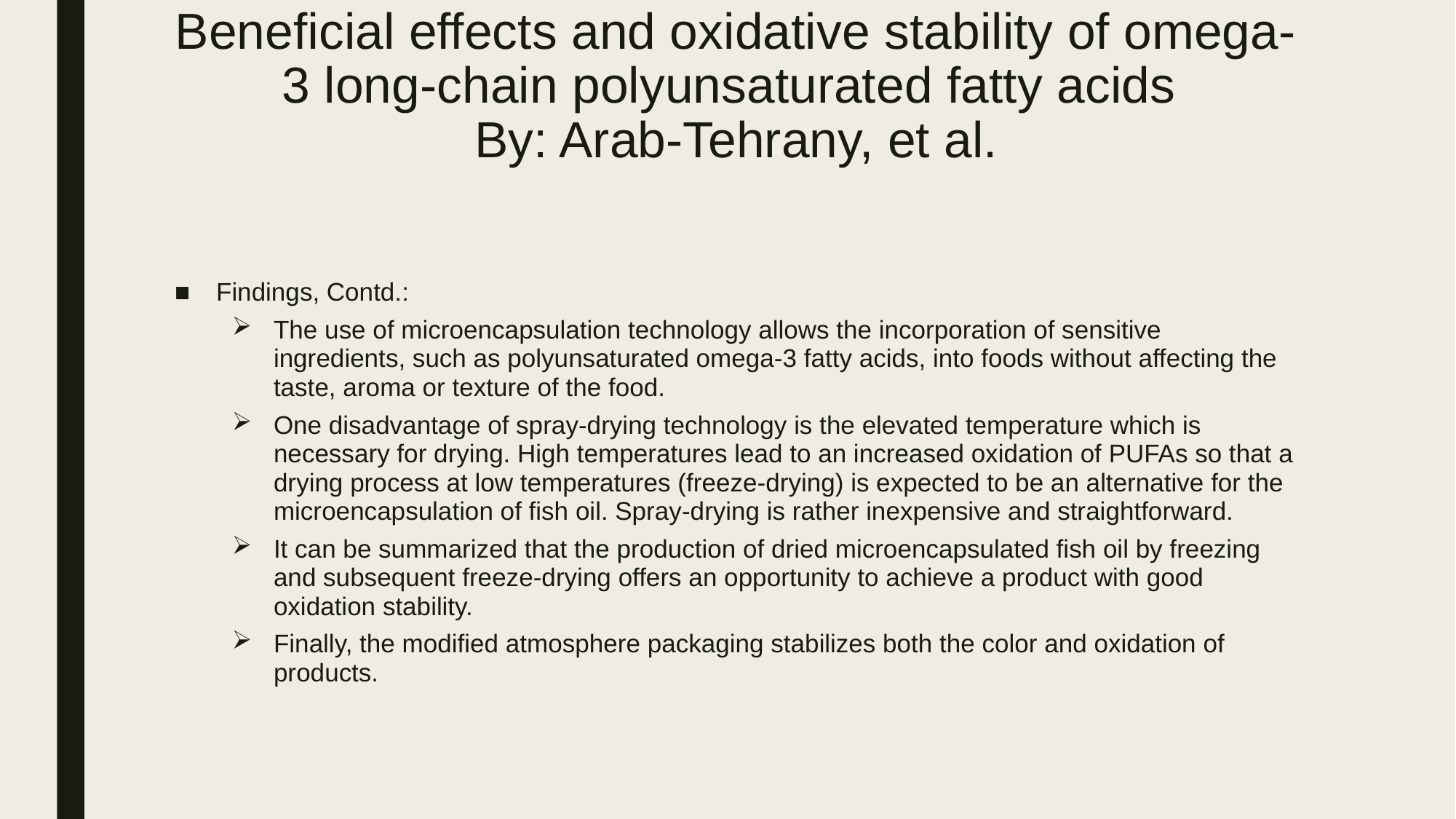

# Beneﬁcial effects and oxidative stability of omega-3 long-chain polyunsaturated fatty acids By: Arab-Tehrany, et al.
Findings, Contd.:
The use of microencapsulation technology allows the incorporation of sensitive ingredients, such as polyunsaturated omega-3 fatty acids, into foods without affecting the taste, aroma or texture of the food.
One disadvantage of spray-drying technology is the elevated temperature which is necessary for drying. High temperatures lead to an increased oxidation of PUFAs so that a drying process at low temperatures (freeze-drying) is expected to be an alternative for the microencapsulation of ﬁsh oil. Spray-drying is rather inexpensive and straightforward.
It can be summarized that the production of dried microencapsulated ﬁsh oil by freezing and subsequent freeze-drying offers an opportunity to achieve a product with good oxidation stability.
Finally, the modiﬁed atmosphere packaging stabilizes both the color and oxidation of products.